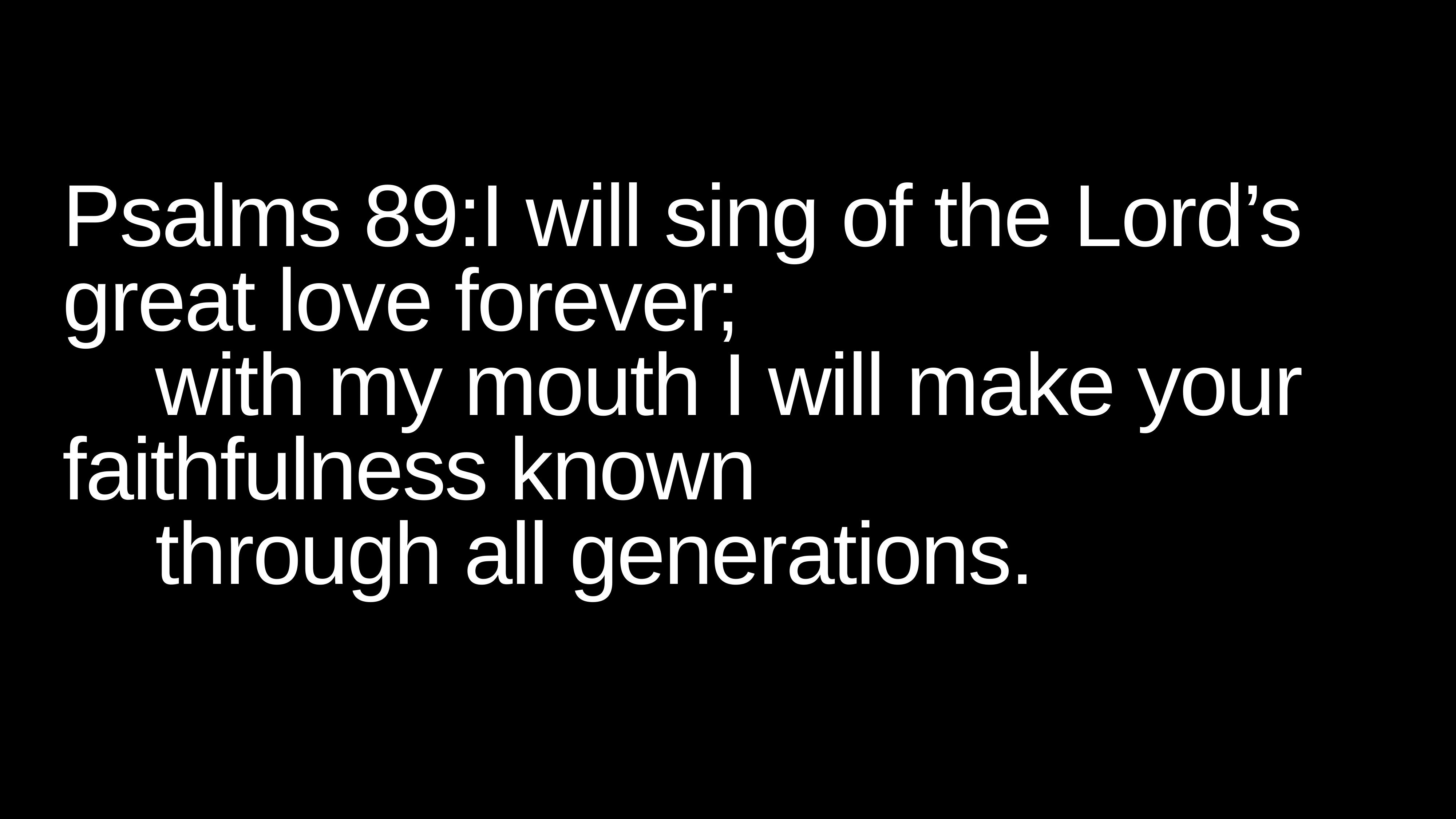

# Psalms 89:I will sing of the Lord’s great love forever;
    with my mouth I will make your faithfulness known
    through all generations.